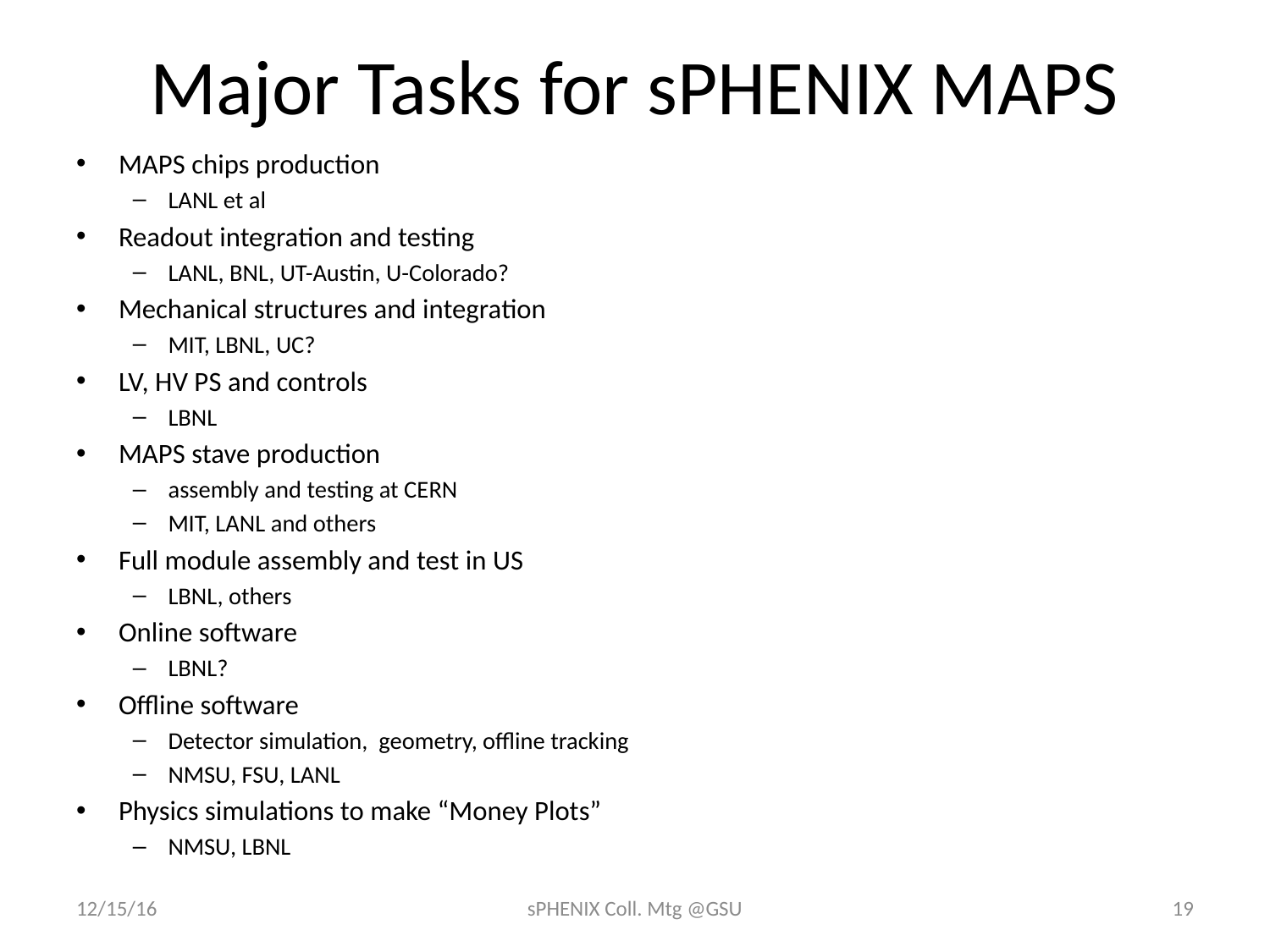

# Major Tasks for sPHENIX MAPS
MAPS chips production
LANL et al
Readout integration and testing
LANL, BNL, UT-Austin, U-Colorado?
Mechanical structures and integration
MIT, LBNL, UC?
LV, HV PS and controls
LBNL
MAPS stave production
assembly and testing at CERN
MIT, LANL and others
Full module assembly and test in US
LBNL, others
Online software
LBNL?
Offline software
Detector simulation,  geometry, offline tracking
NMSU, FSU, LANL
Physics simulations to make “Money Plots”
NMSU, LBNL
12/15/16
sPHENIX Coll. Mtg @GSU
19